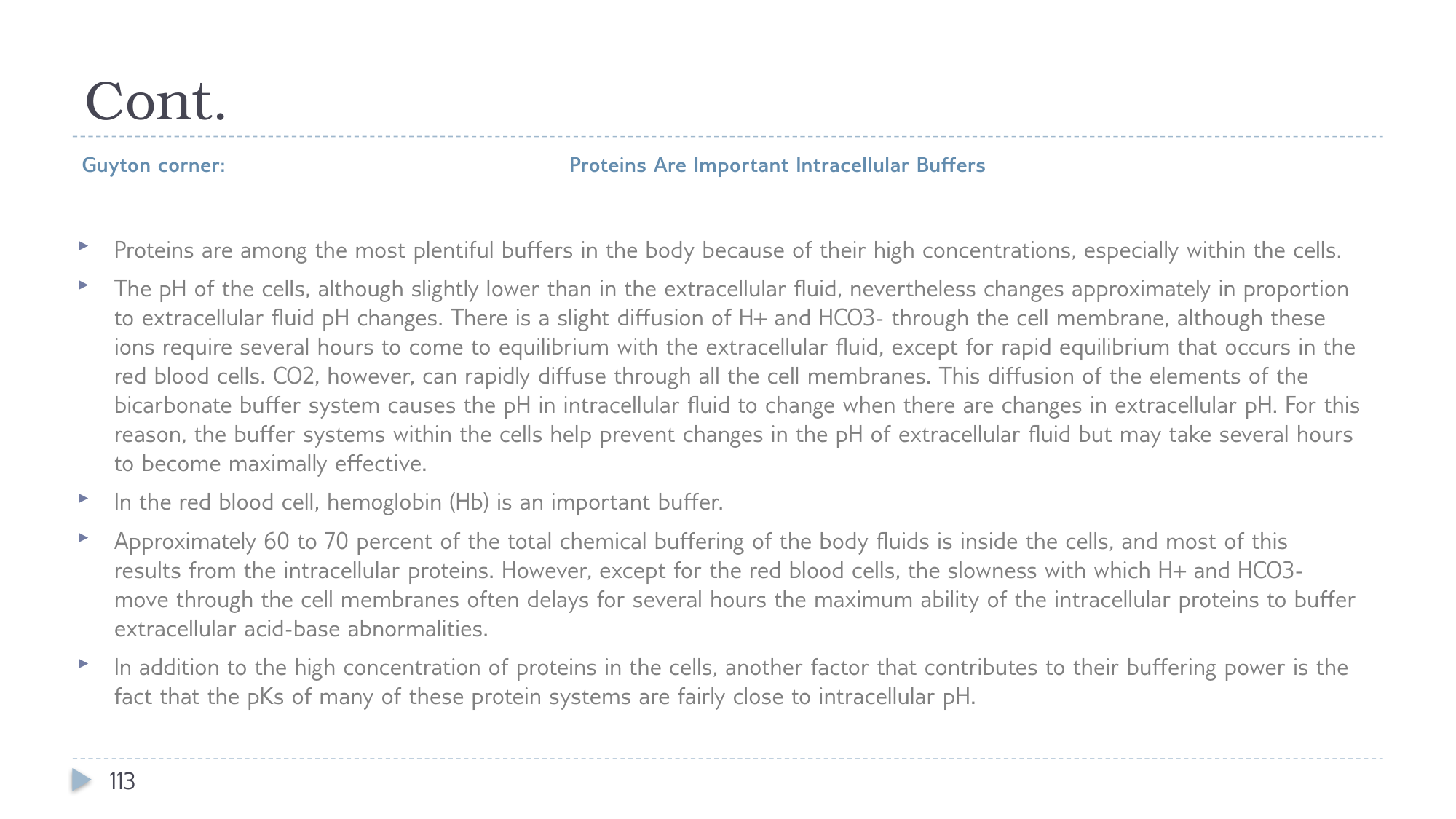

# Cont.
Guyton corner:
Proteins Are Important Intracellular Buffers

Proteins are among the most plentiful buffers in the body because of their high concentrations, especially within the cells.
The pH of the cells, although slightly lower than in the extracellular fluid, nevertheless changes approximately in proportion to extracellular fluid pH changes. There is a slight diffusion of H+ and HCO3− through the cell membrane, although these ions require several hours to come to equilibrium with the extracellular fluid, except for rapid equilibrium that occurs in the red blood cells. CO2, however, can rapidly diffuse through all the cell membranes. This diffusion of the elements of the bicarbonate buffer system causes the pH in intracellular fluid to change when there are changes in extracellular pH. For this reason, the buffer systems within the cells help prevent changes in the pH of extracellular fluid but may take several hours to become maximally effective.
In the red blood cell, hemoglobin (Hb) is an important buffer.
Approximately 60 to 70 percent of the total chemical buffering of the body fluids is inside the cells, and most of this results from the intracellular proteins. However, except for the red blood cells, the slowness with which H+ and HCO3− move through the cell membranes often delays for several hours the maximum ability of the intracellular proteins to buffer extracellular acid-base abnormalities.
In addition to the high concentration of proteins in the cells, another factor that contributes to their buffering power is the fact that the pKs of many of these protein systems are fairly close to intracellular pH.

113